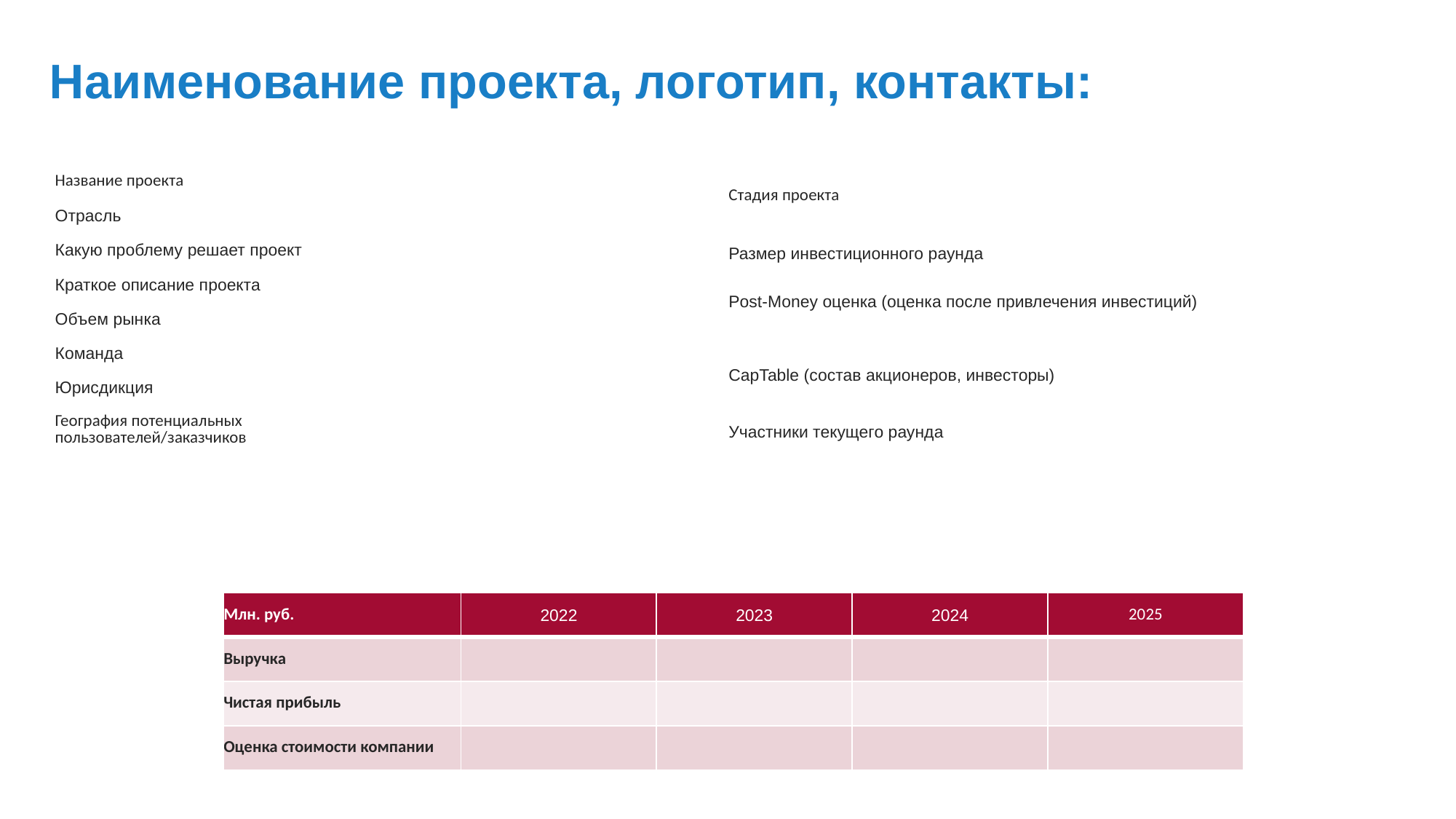

Наименование проекта, логотип, контакты:
| Стадия проекта |  |
| --- | --- |
| Размер инвестиционного раунда |  |
| Post-Money оценка (оценка после привлечения инвестиций) |  |
| CapTable (состав акционеров, инвесторы) |  |
| Участники текущего раунда |  |
|  |  |
|  |  |
| Название проекта |  |
| --- | --- |
| Отрасль |  |
| Какую проблему решает проект |  |
| Краткое описание проекта |  |
| Объем рынка |  |
| Команда |  |
| Юрисдикция |  |
| География потенциальных пользователей/заказчиков |  |
| Млн. руб. | 2022 | 2023 | 2024 | 2025 |
| --- | --- | --- | --- | --- |
| Выручка |  |  |  |  |
| Чистая прибыль |  |  |  |  |
| Оценка стоимости компании |  |  |  |  |